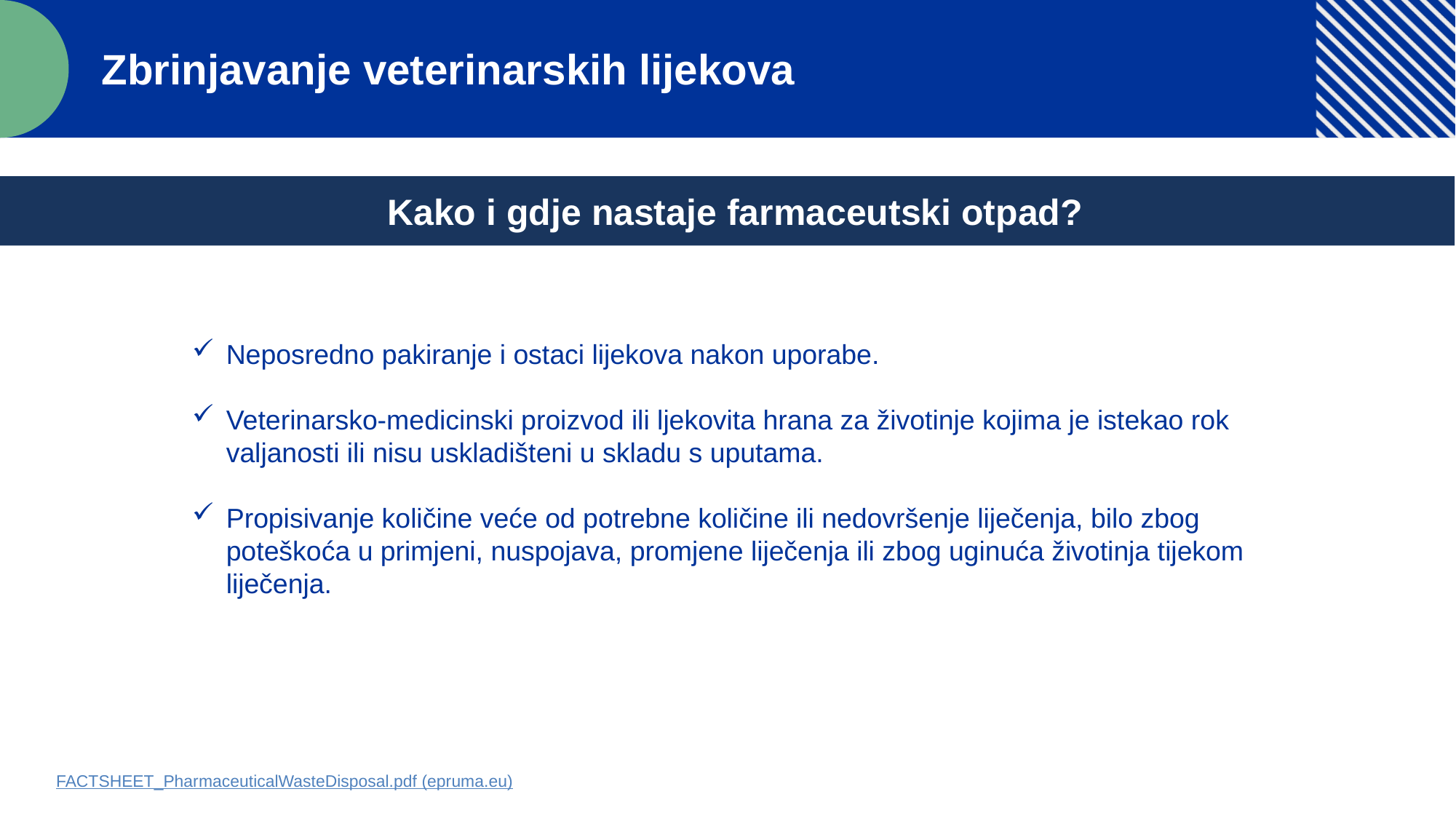

Zbrinjavanje veterinarskih lijekova

Kako i gdje nastaje farmaceutski otpad?
Neposredno pakiranje i ostaci lijekova nakon uporabe.

Veterinarsko-medicinski proizvod ili ljekovita hrana za životinje kojima je istekao rok valjanosti ili nisu uskladišteni u skladu s uputama.

Propisivanje količine veće od potrebne količine ili nedovršenje liječenja, bilo zbog poteškoća u primjeni, nuspojava, promjene liječenja ili zbog uginuća životinja tijekom liječenja.
FACTSHEET_PharmaceuticalWasteDisposal.pdf (epruma.eu)